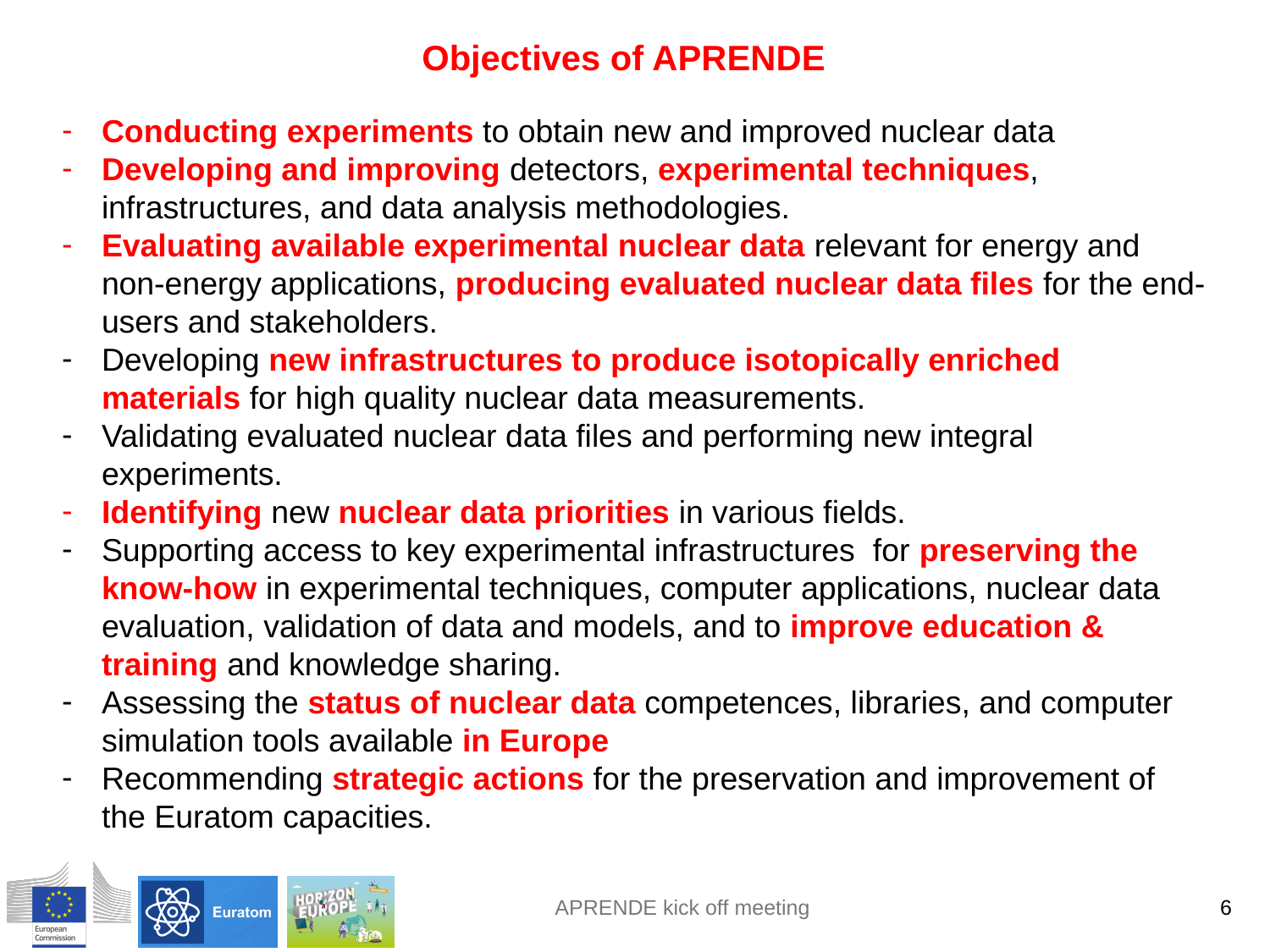

Objectives of APRENDE
Conducting experiments to obtain new and improved nuclear data
Developing and improving detectors, experimental techniques, infrastructures, and data analysis methodologies.
Evaluating available experimental nuclear data relevant for energy and non-energy applications, producing evaluated nuclear data files for the end-users and stakeholders.
Developing new infrastructures to produce isotopically enriched materials for high quality nuclear data measurements.
Validating evaluated nuclear data files and performing new integral experiments.
Identifying new nuclear data priorities in various fields.
Supporting access to key experimental infrastructures  for preserving the know-how in experimental techniques, computer applications, nuclear data evaluation, validation of data and models, and to improve education & training and knowledge sharing.
Assessing the status of nuclear data competences, libraries, and computer simulation tools available in Europe
Recommending strategic actions for the preservation and improvement of the Euratom capacities.
6
APRENDE kick off meeting